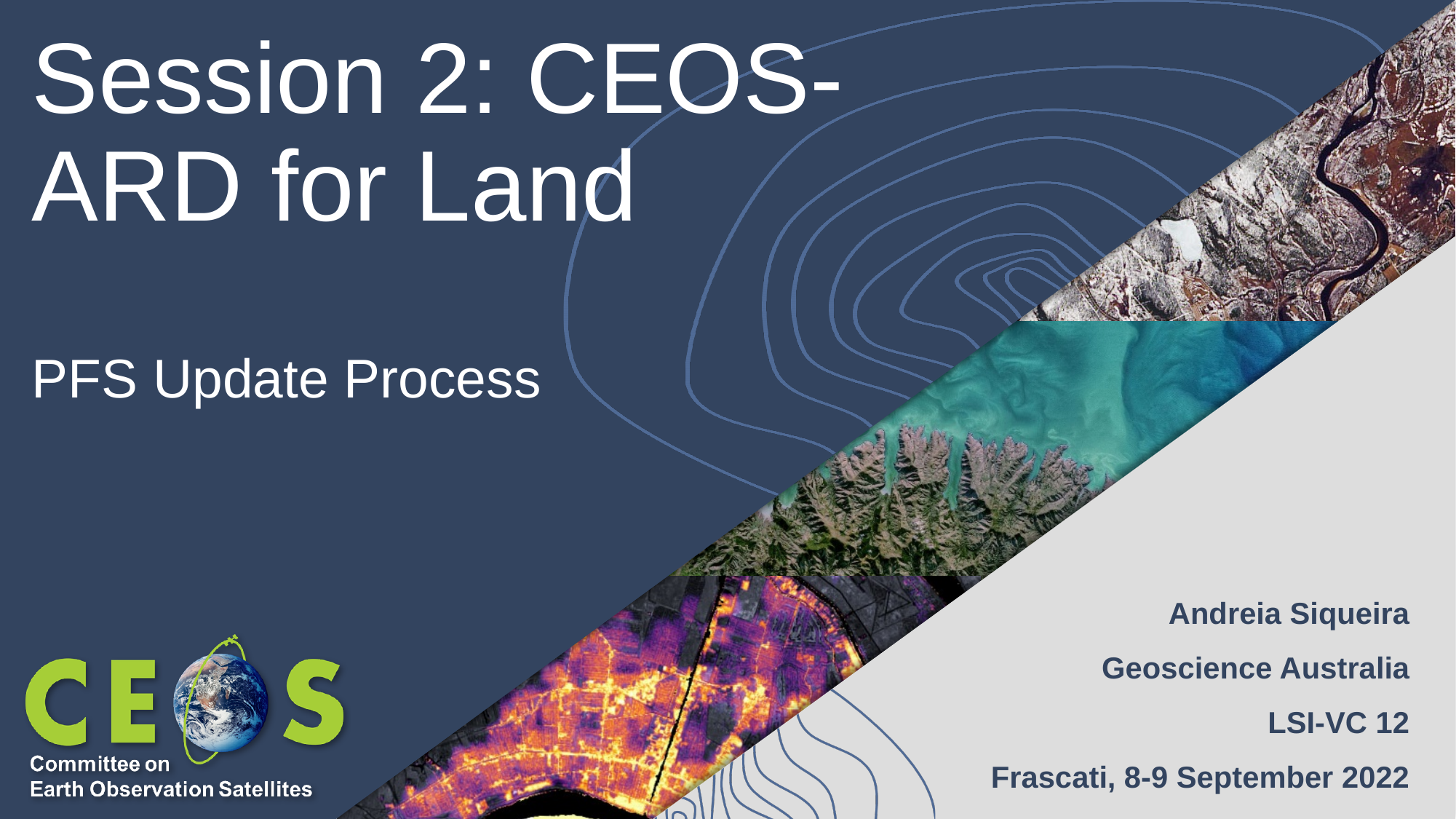

# Session 2: CEOS-ARD for Land PFS Update Process
Andreia Siqueira
Geoscience Australia
LSI-VC 12
Frascati, 8-9 September 2022